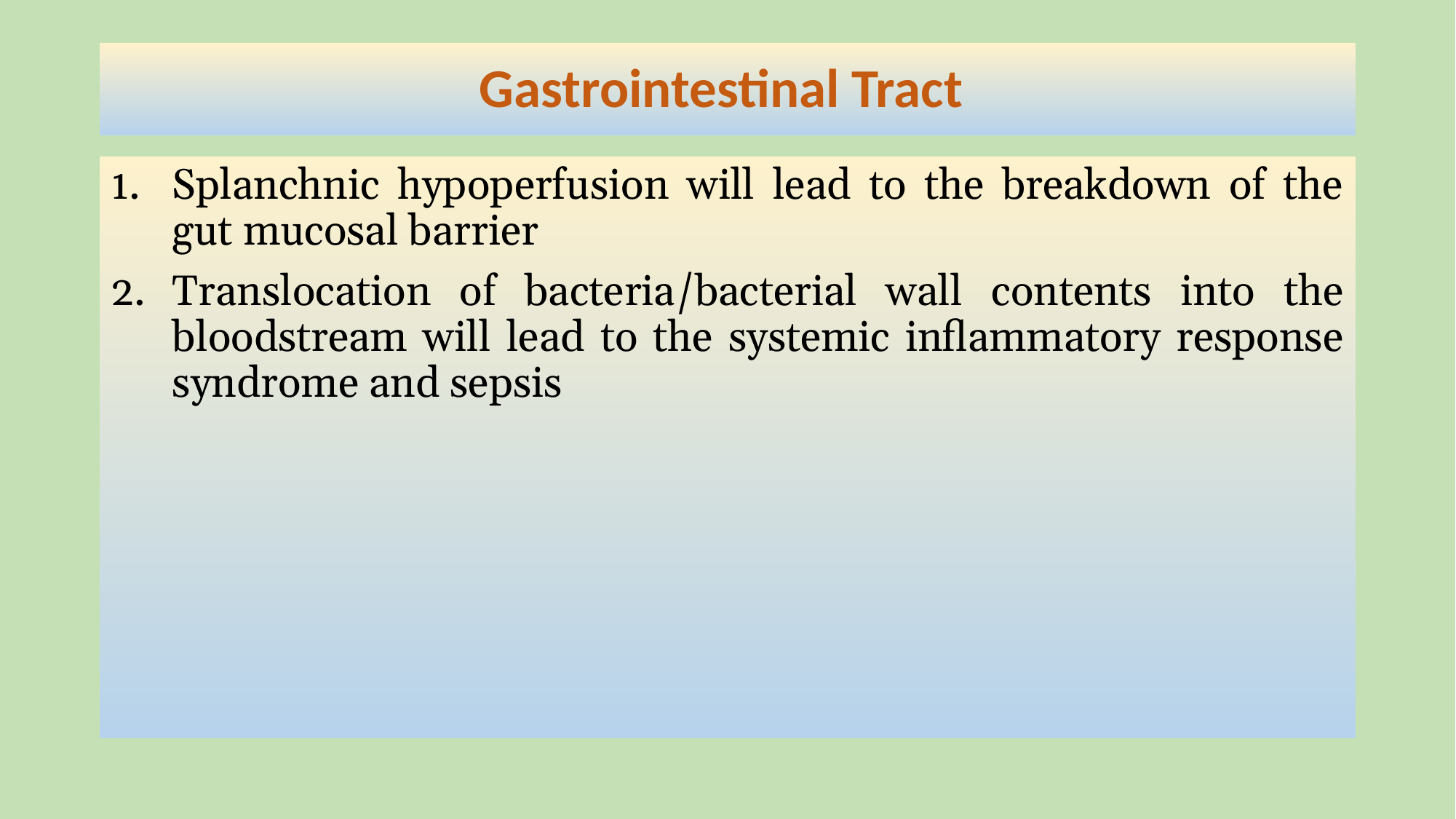

# Gastrointestinal Tract
Splanchnic hypoperfusion will lead to the breakdown of the gut mucosal barrier
Translocation of bacteria/bacterial wall contents into the bloodstream will lead to the systemic inflammatory response syndrome and sepsis